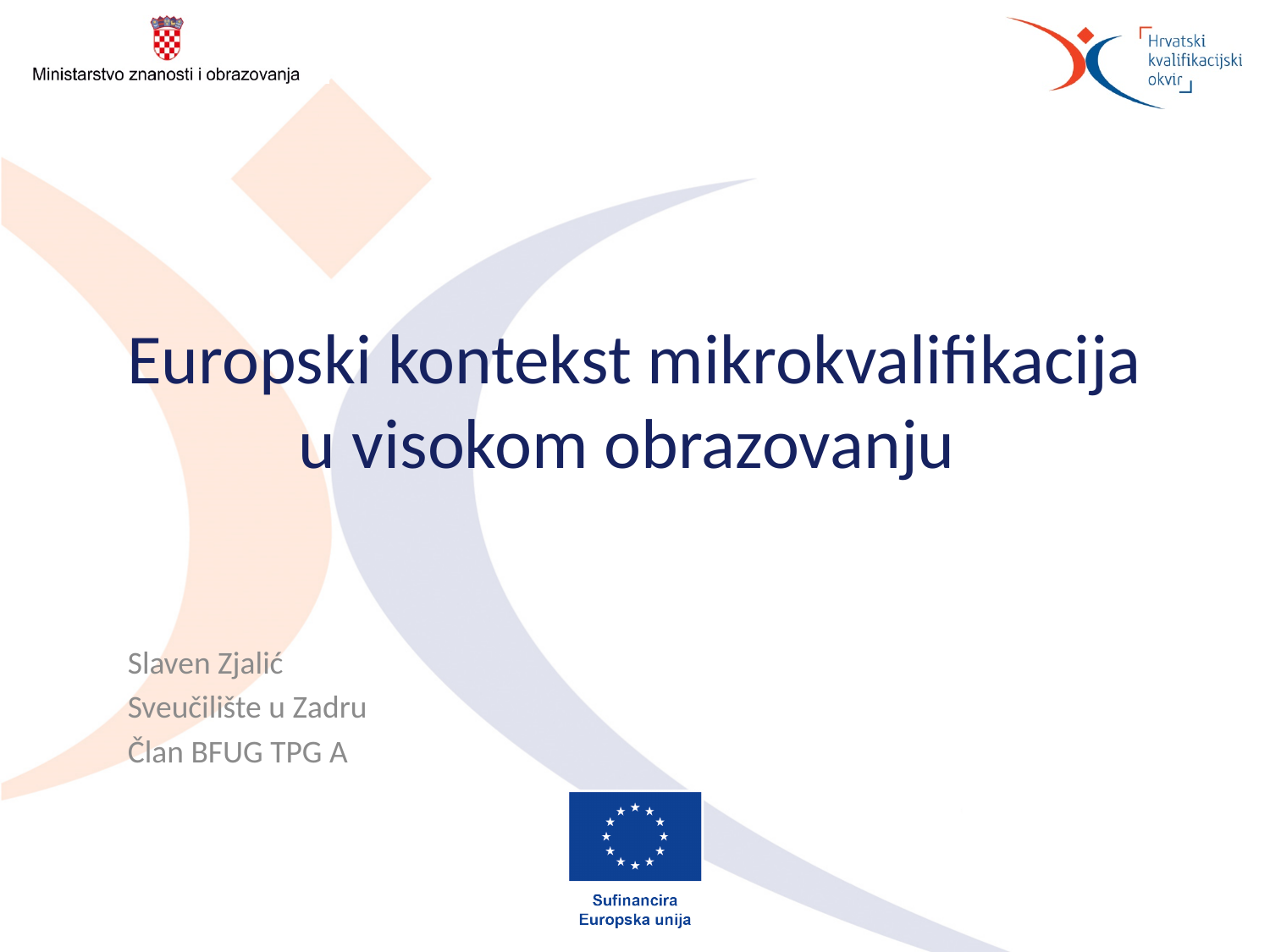

# Europski kontekst mikrokvalifikacija u visokom obrazovanju
Slaven Zjalić
Sveučilište u Zadru
Član BFUG TPG A